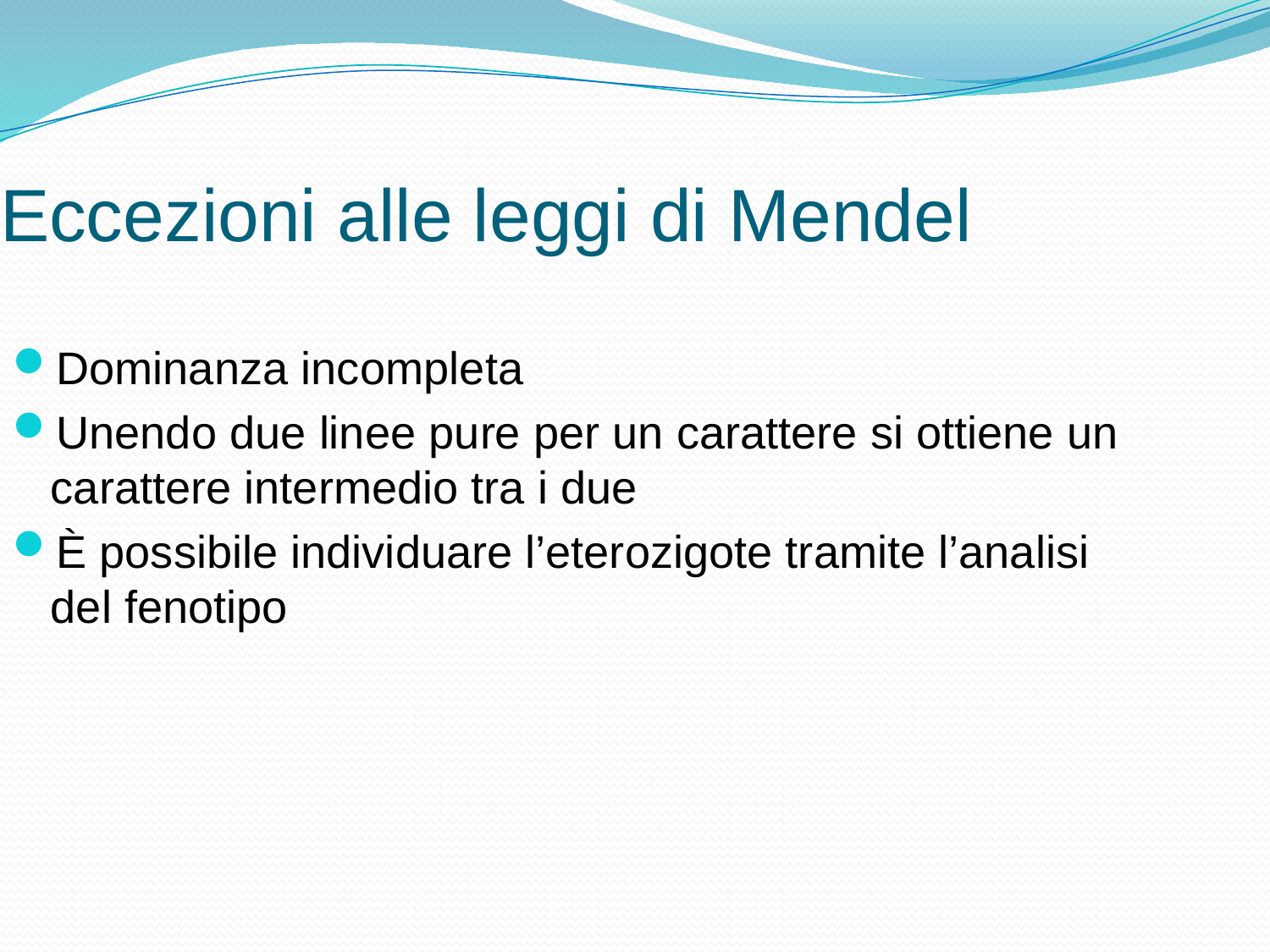

Eccezioni alle leggi di Mendel

Dominanza incompleta
Unendo due linee pure per un carattere si ottiene un carattere intermedio tra i due
È possibile individuare l’eterozigote tramite l’analisi del fenotipo